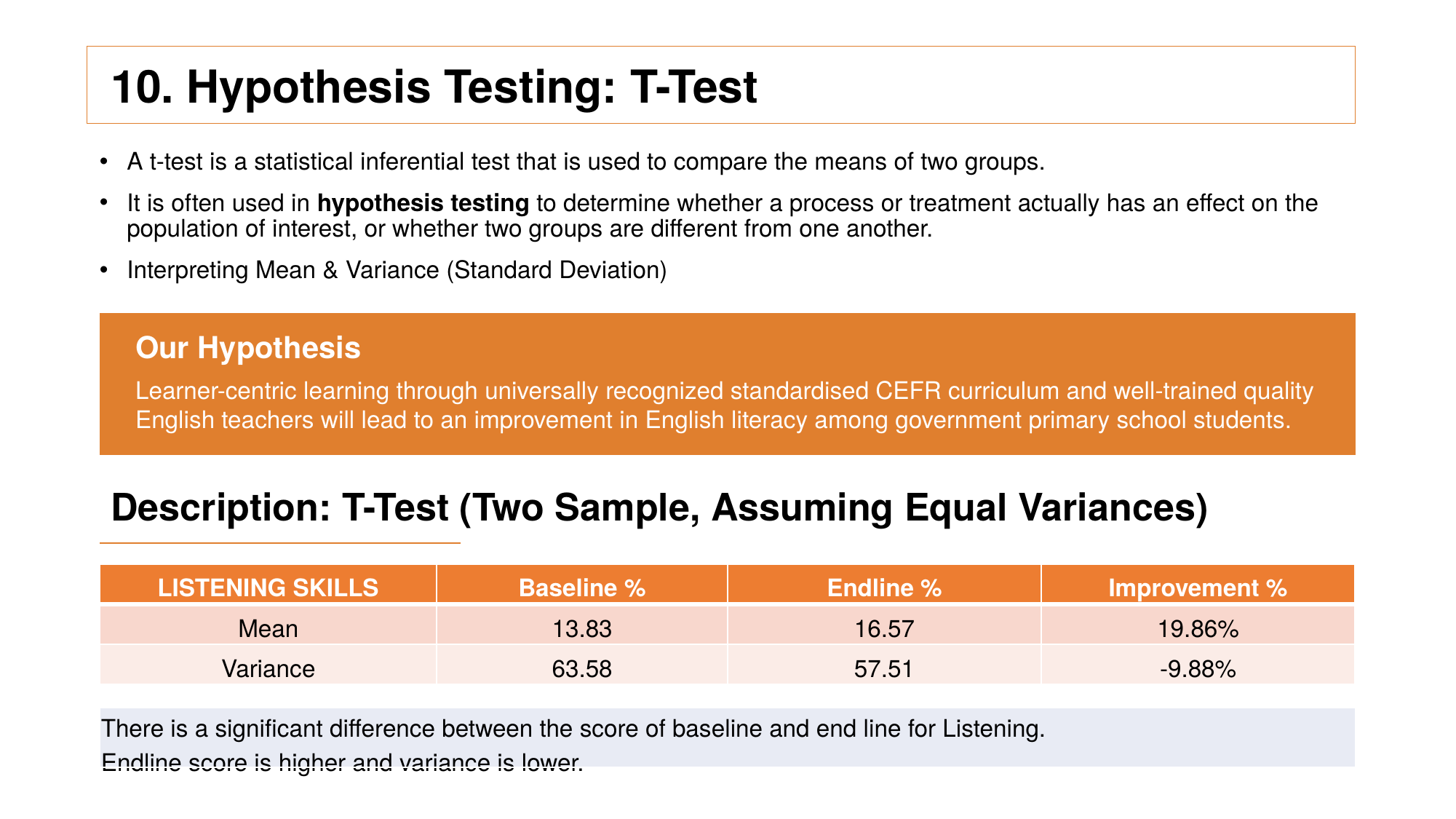

# 10. Hypothesis Testing: T-Test

A t-test is a statistical inferential test that is used to compare the means of two groups.
It is often used in hypothesis testing to determine whether a process or treatment actually has an effect on the population of interest, or whether two groups are different from one another.
Interpreting Mean & Variance (Standard Deviation)
Our Hypothesis

Learner-centric learning through universally recognized standardised CEFR curriculum and well-trained quality English teachers will lead to an improvement in English literacy among government primary school students.
Description: T-Test (Two Sample, Assuming Equal Variances)
| LISTENING SKILLS | Baseline % | Endline % | Improvement % |
| --- | --- | --- | --- |
| Mean | 13.83 | 16.57 | 19.86% |
| Variance | 63.58 | 57.51 | -9.88% |
| There is a significant difference between the score of baseline and end line for Listening. Endline score is higher and variance is lower. |
| --- |